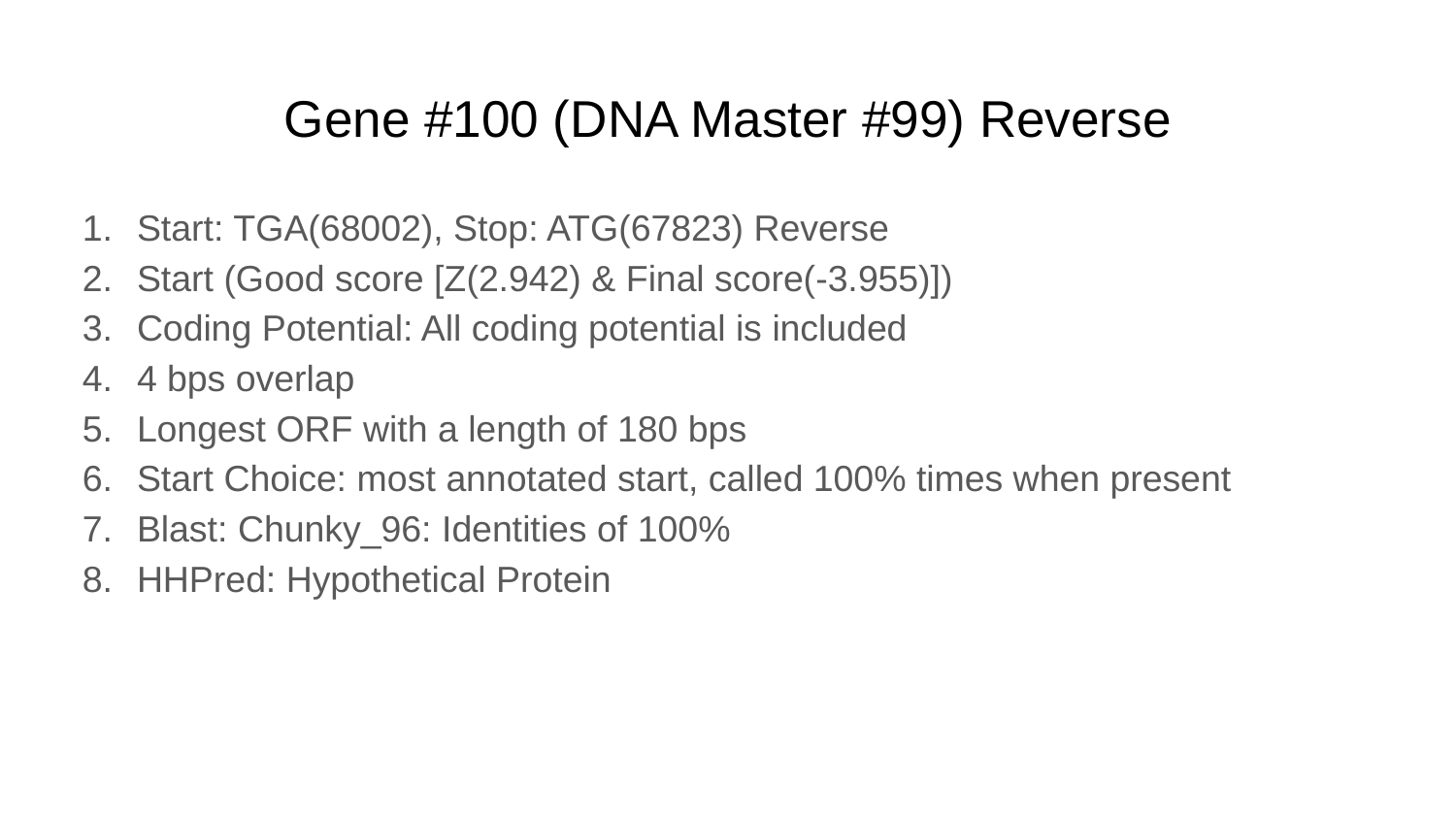

# Gene #100 (DNA Master #99) Reverse
Start: TGA(68002), Stop: ATG(67823) Reverse
Start (Good score [Z(2.942) & Final score(-3.955)])
Coding Potential: All coding potential is included
4 bps overlap
Longest ORF with a length of 180 bps
Start Choice: most annotated start, called 100% times when present
Blast: Chunky_96: Identities of 100%
HHPred: Hypothetical Protein